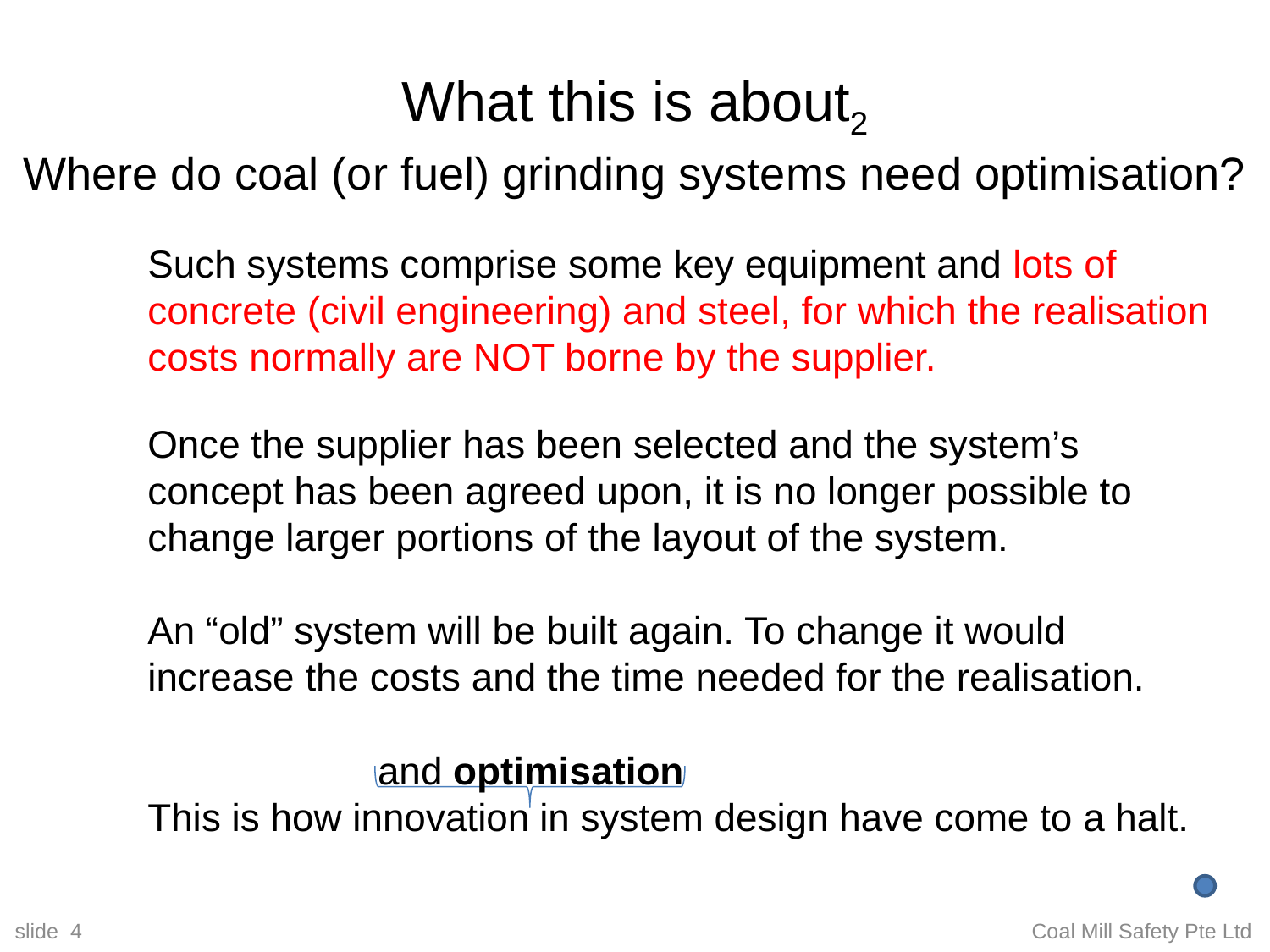

# What this is about2
Where do coal (or fuel) grinding systems need optimisation?
Such systems comprise some key equipment and lots of concrete (civil engineering) and steel, for which the realisation costs normally are NOT borne by the supplier.
Once the supplier has been selected and the system’s concept has been agreed upon, it is no longer possible to change larger portions of the layout of the system.
An “old” system will be built again. To change it would increase the costs and the time needed for the realisation.

and optimisation
               in system design have come to a halt.
This is how innovation in system design has come to a halt.

slide  4
Coal Mill Safety Pte Ltd